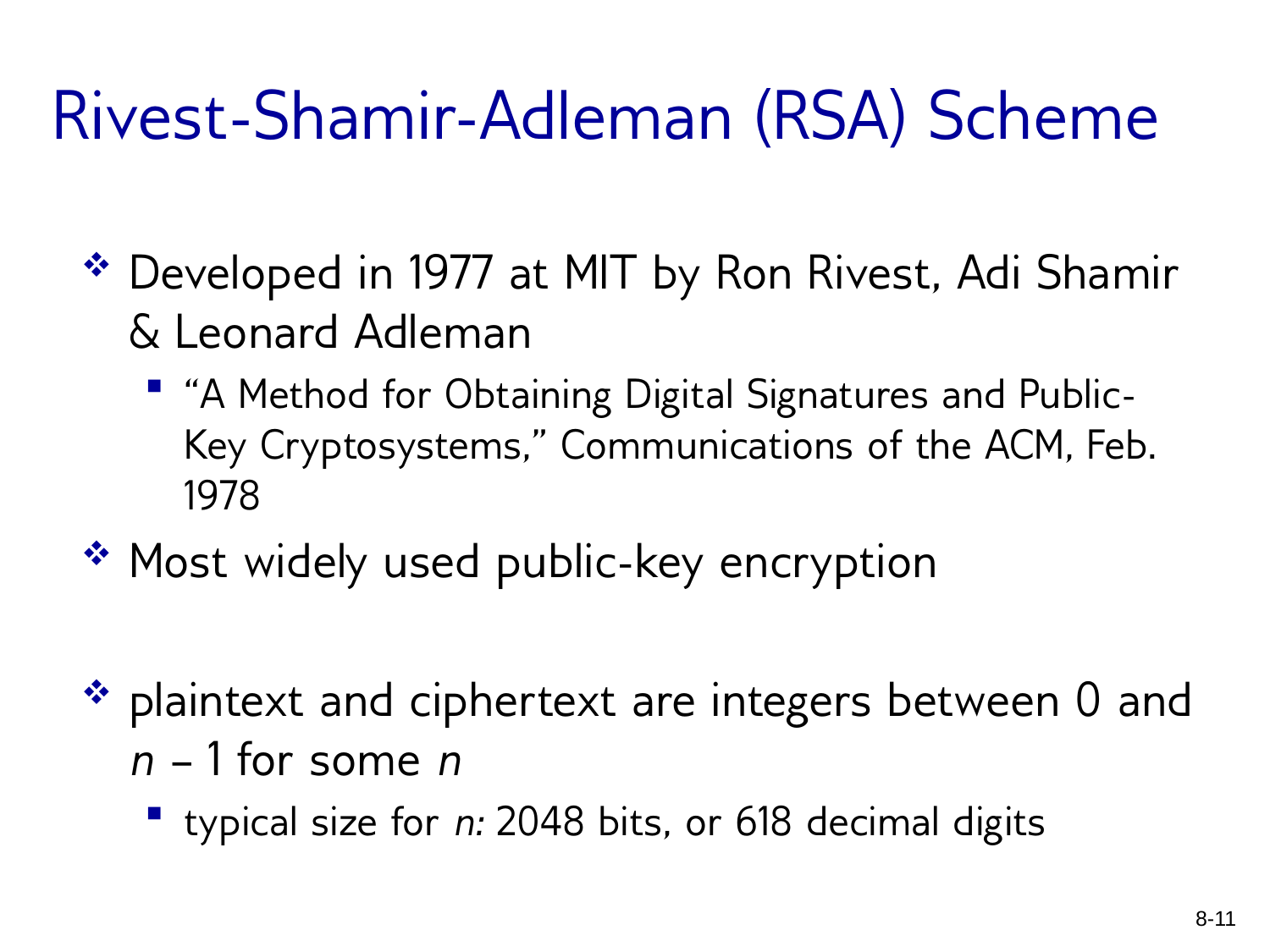

# Rivest-Shamir-Adleman (RSA) Scheme
Developed in 1977 at MIT by Ron Rivest, Adi Shamir & Leonard Adleman
“A Method for Obtaining Digital Signatures and Public-Key Cryptosystems,” Communications of the ACM, Feb. 1978
Most widely used public-key encryption

plaintext and ciphertext are integers between 0 and n – 1 for some n
typical size for n: 2048 bits, or 618 decimal digits